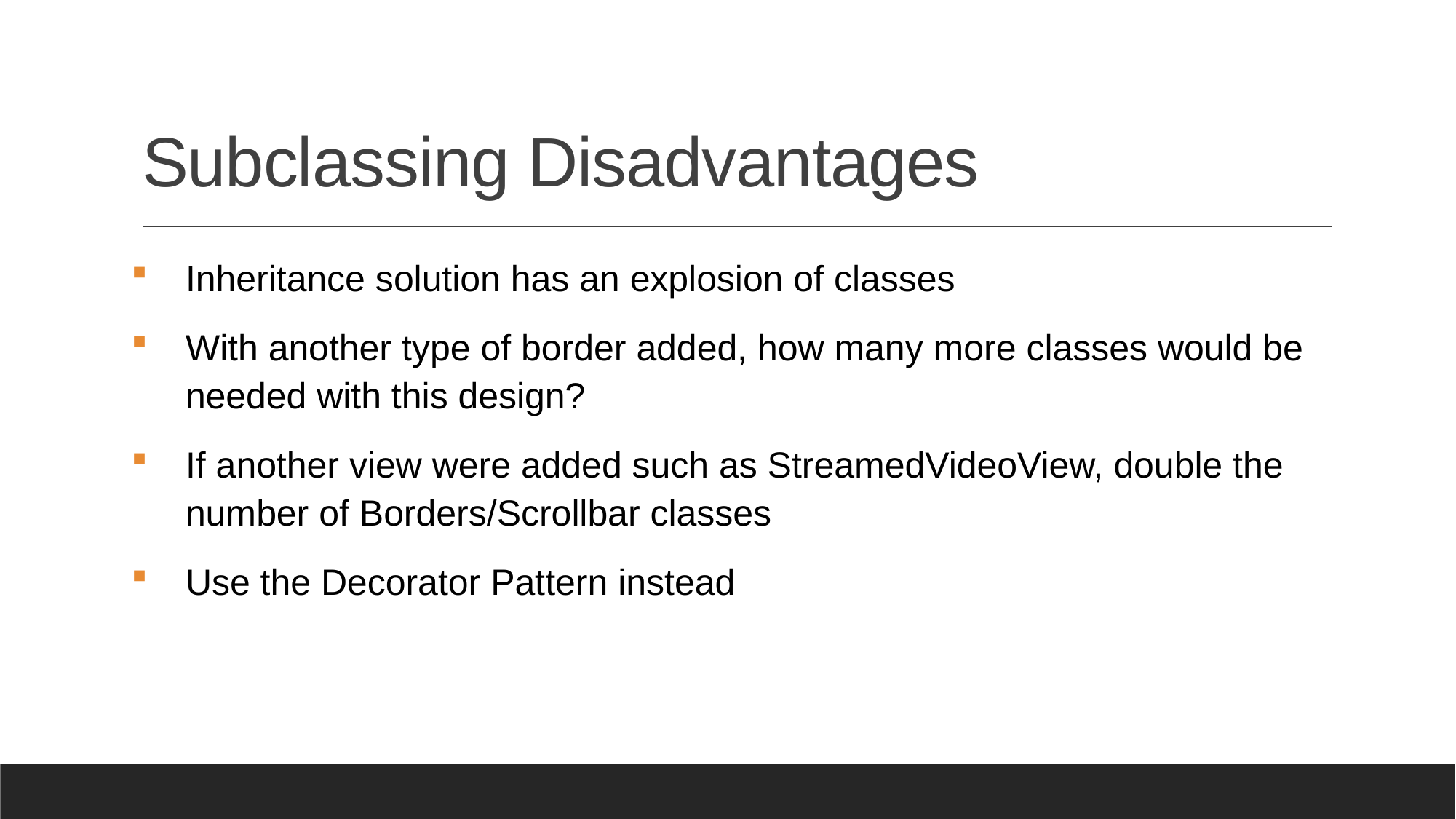

# Subclassing Disadvantages
Inheritance solution has an explosion of classes
With another type of border added, how many more classes would be needed with this design?
If another view were added such as StreamedVideoView, double the number of Borders/Scrollbar classes
Use the Decorator Pattern instead